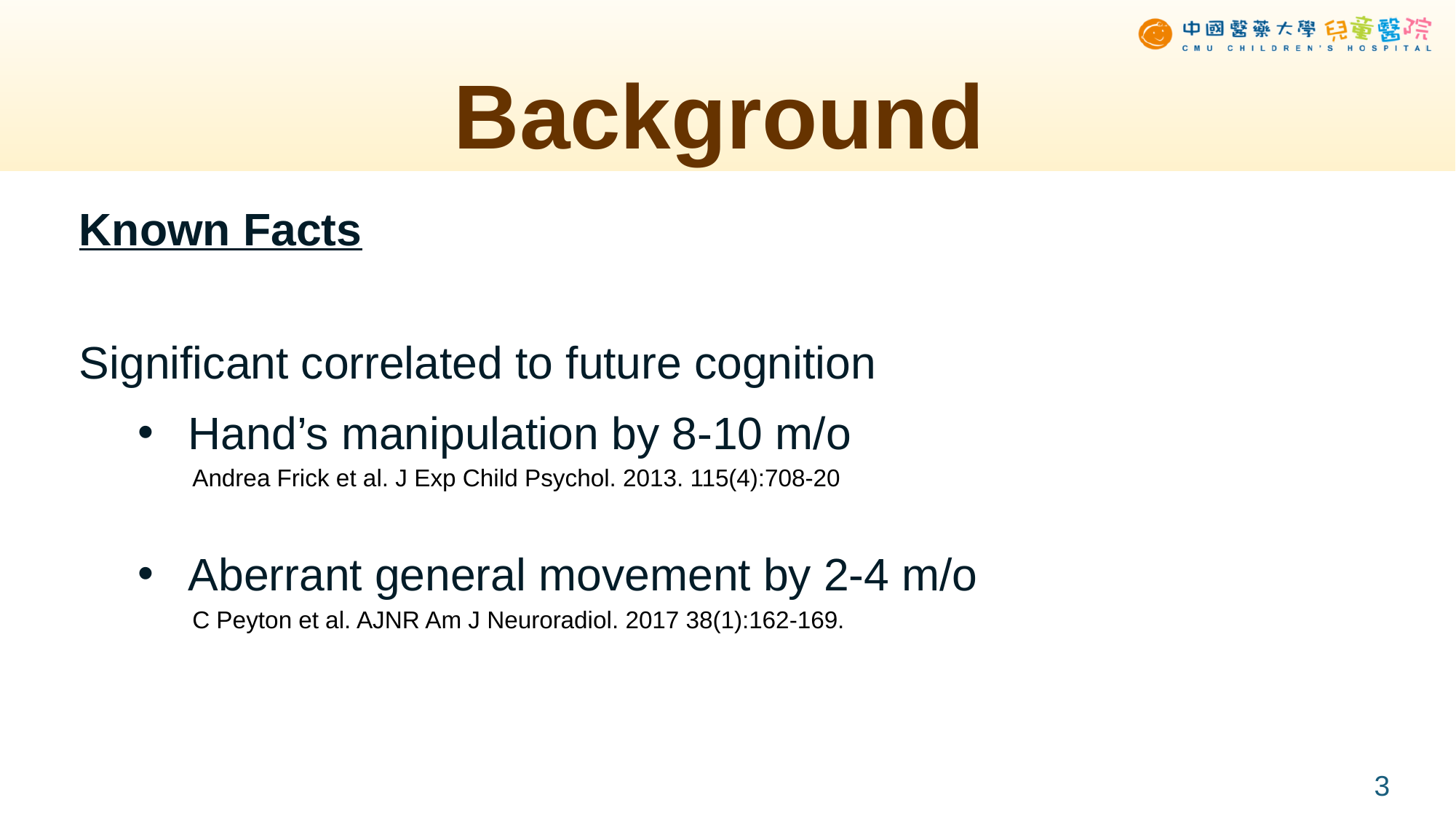

# Background
Known Facts
Significant correlated to future cognition
Hand’s manipulation by 8-10 m/o

Aberrant general movement by 2-4 m/o
Andrea Frick et al. J Exp Child Psychol. 2013. 115(4):708-20
C Peyton et al. AJNR Am J Neuroradiol. 2017 38(1):162-169.

3